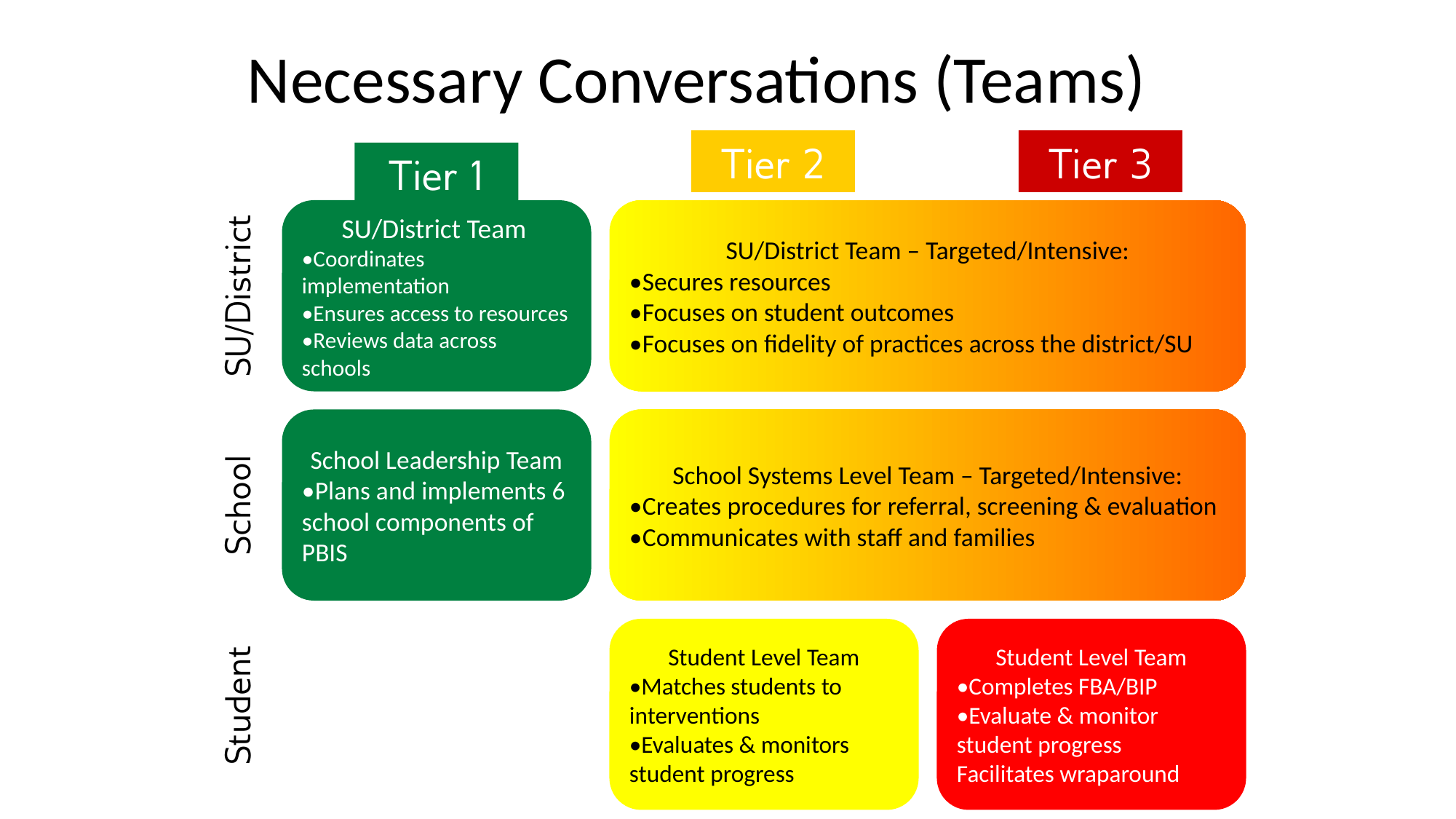

# Necessary Conversations (Teams)
Tier 2
Tier 3
Tier 1
SU/District Team
•Coordinates implementation
•Ensures access to resources
•Reviews data across schools
SU/District Team – Targeted/Intensive:
•Secures resources
•Focuses on student outcomes
•Focuses on fidelity of practices across the district/SU

SU/District
School Leadership Team
•Plans and implements 6 school components of PBIS
School Systems Level Team – Targeted/Intensive:
•Creates procedures for referral, screening & evaluation
•Communicates with staff and families
School
Student Level Team
•Matches students to interventions
•Evaluates & monitors student progress
Student Level Team
•Completes FBA/BIP
•Evaluate & monitor student progress
Facilitates wraparound
Student